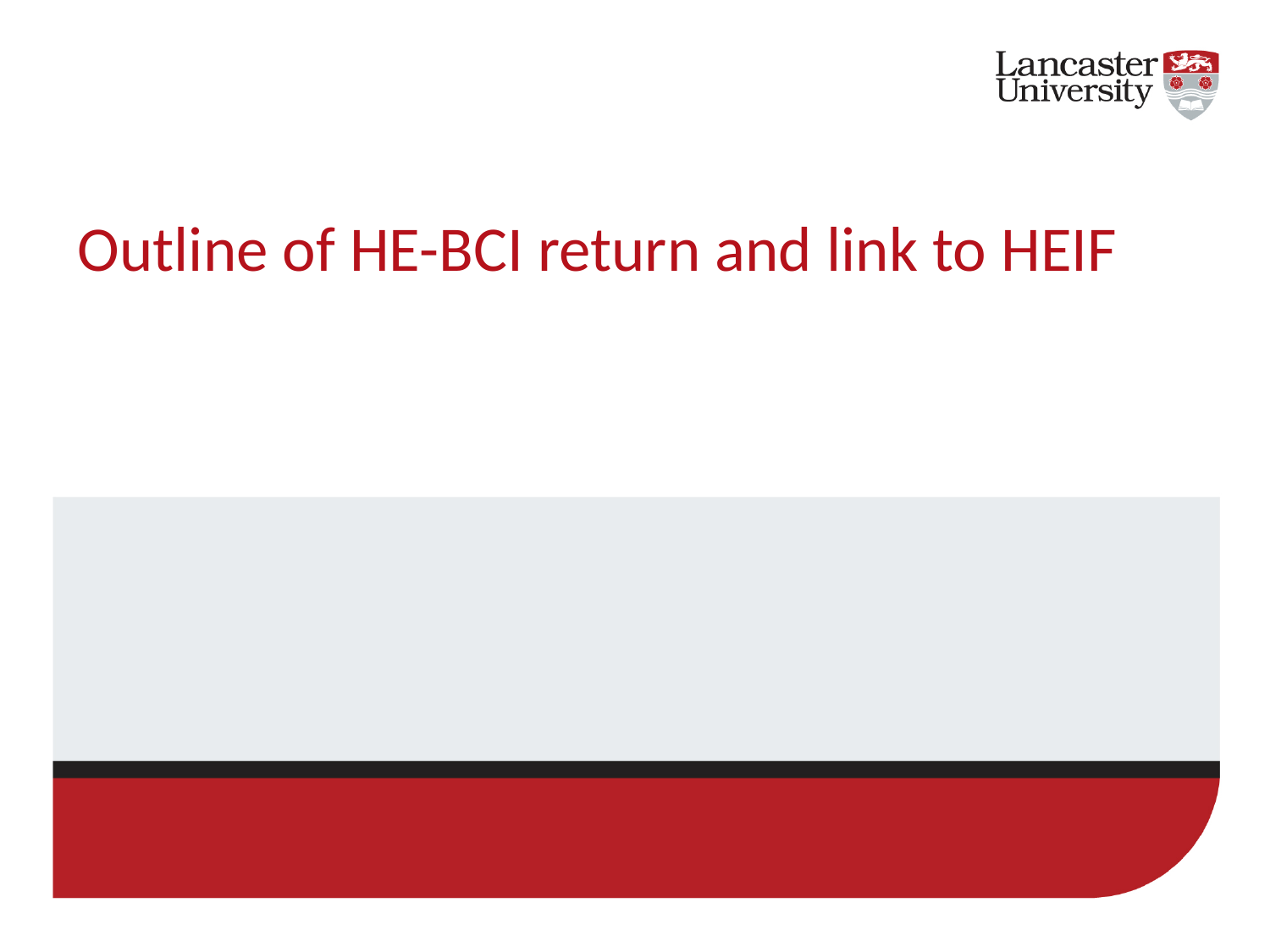

# Outline of HE-BCI return and link to HEIF